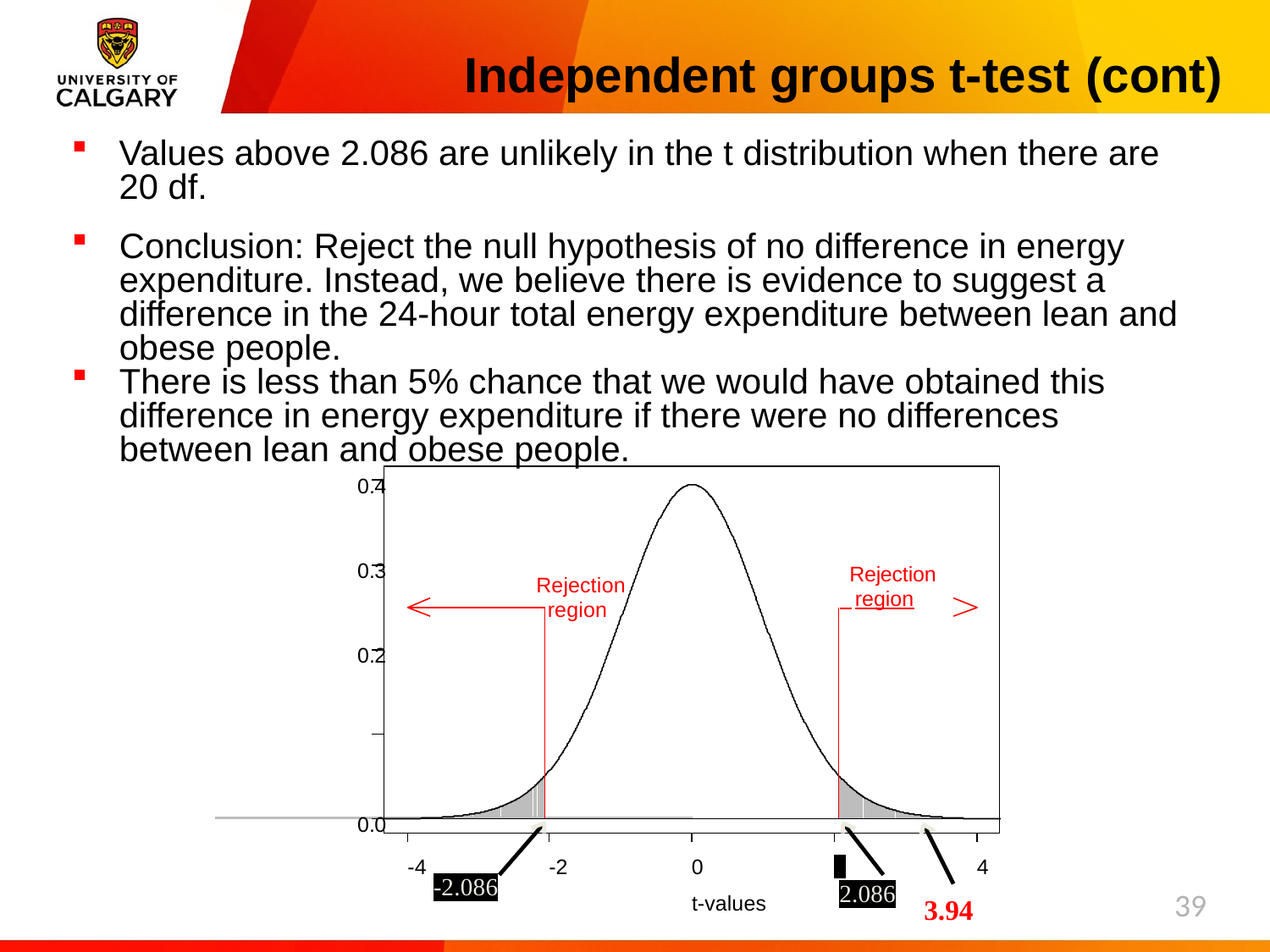

# Independent groups t-test (cont)
Values above 2.086 are unlikely in the t distribution when there are 20 df.

Conclusion: Reject the null hypothesis of no difference in energy expenditure. Instead, we believe there is evidence to suggest a difference in the 24-hour total energy expenditure between lean and obese people.
There is less than 5% chance that we would have obtained this difference in energy expenditure if there were no differences between lean and obese people.

0.4

0.3
Rejection
  region
Rejection  region

0.2

0.0

-4
-2
0
4
2
2.086
-2.086
t-values
3.94
39